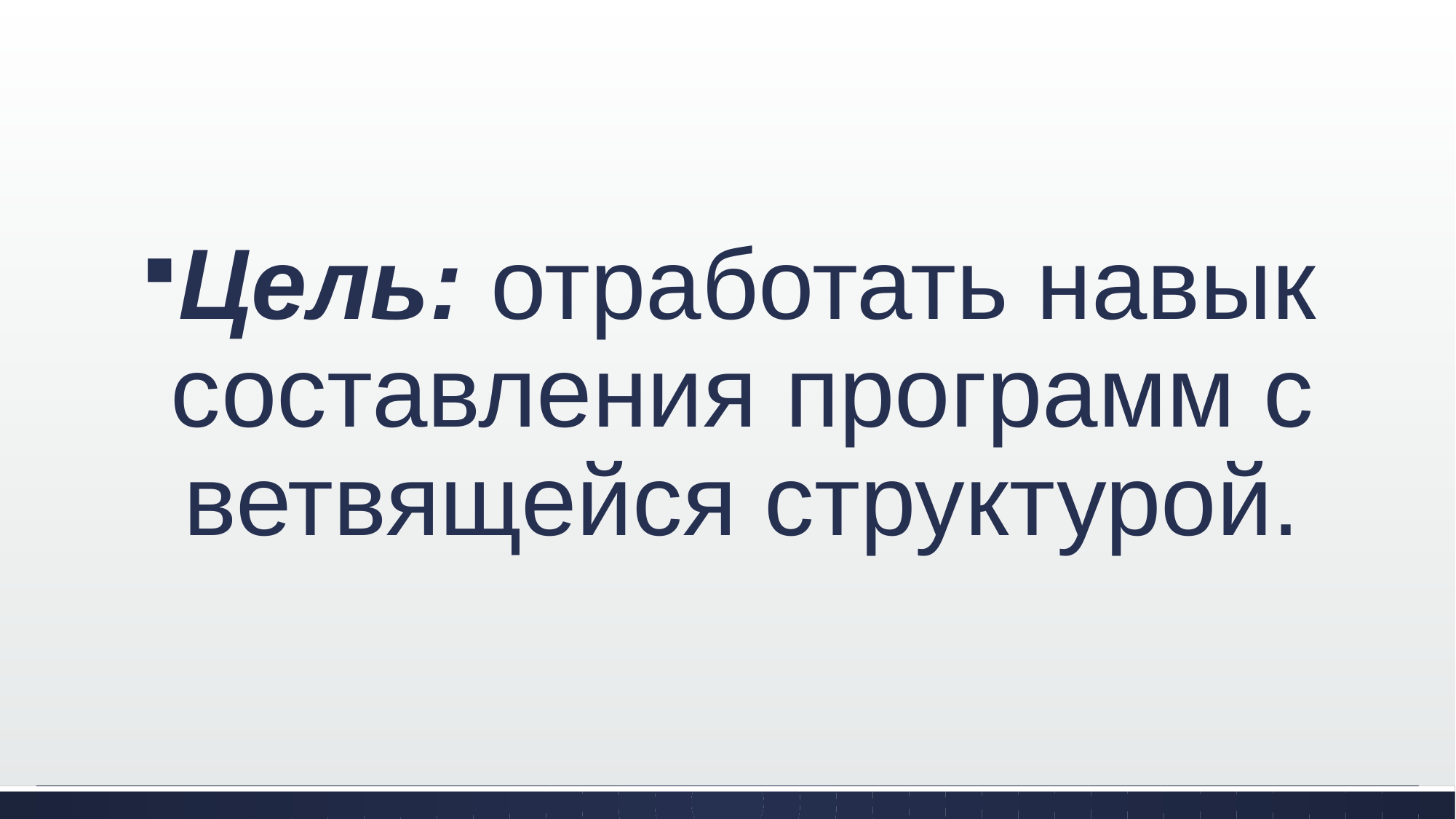

#
Цель: отработать навык составления программ с ветвящейся структурой.